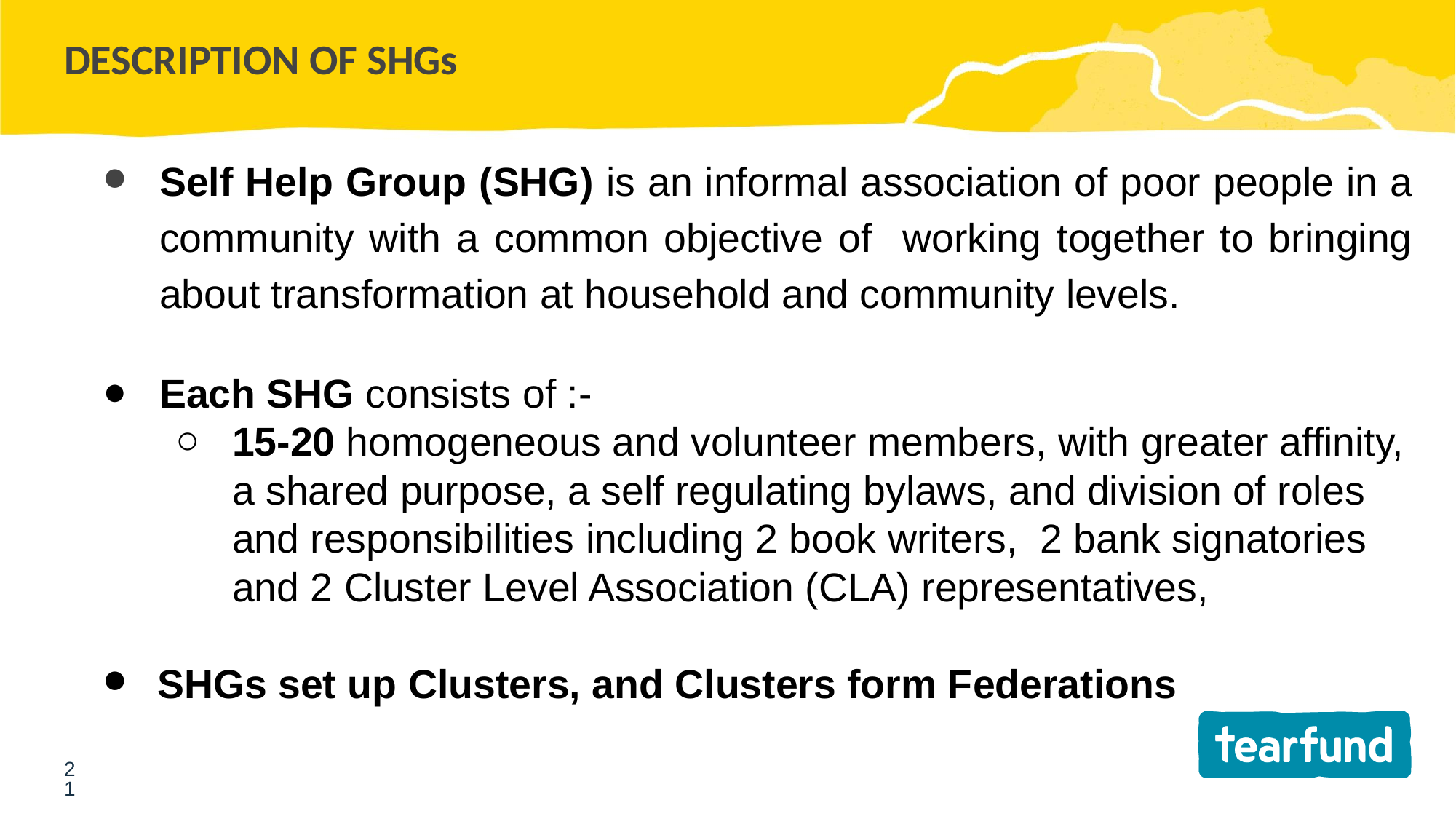

# DESCRIPTION OF SHGs
Self Help Group (SHG) is an informal association of poor people in a community with a common objective of  working together to bringing about transformation at household and community levels.

Each SHG consists of :-
15-20 homogeneous and volunteer members, with greater affinity, a shared purpose, a self regulating bylaws, and division of roles and responsibilities including 2 book writers,  2 bank signatories and 2 Cluster Level Association (CLA) representatives,

SHGs set up Clusters, and Clusters form Federations